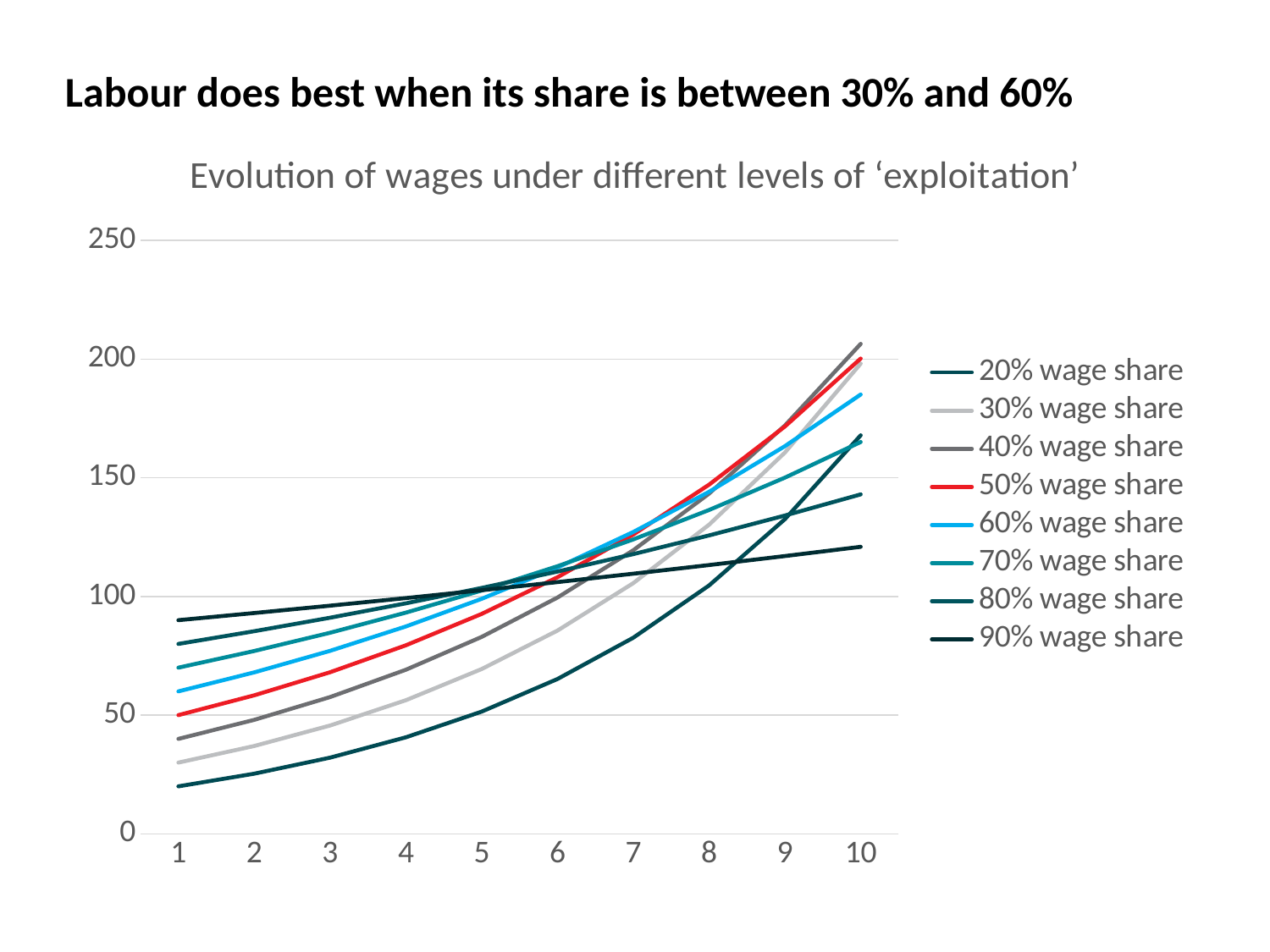

# Labour does best when its share is between 30% and 60%

### Chart: Evolution of wages under different levels of ‘exploitation’

| Category |  |  |  |  |  |  |  |  |
|---|---|---|---|---|---|---|---|---|